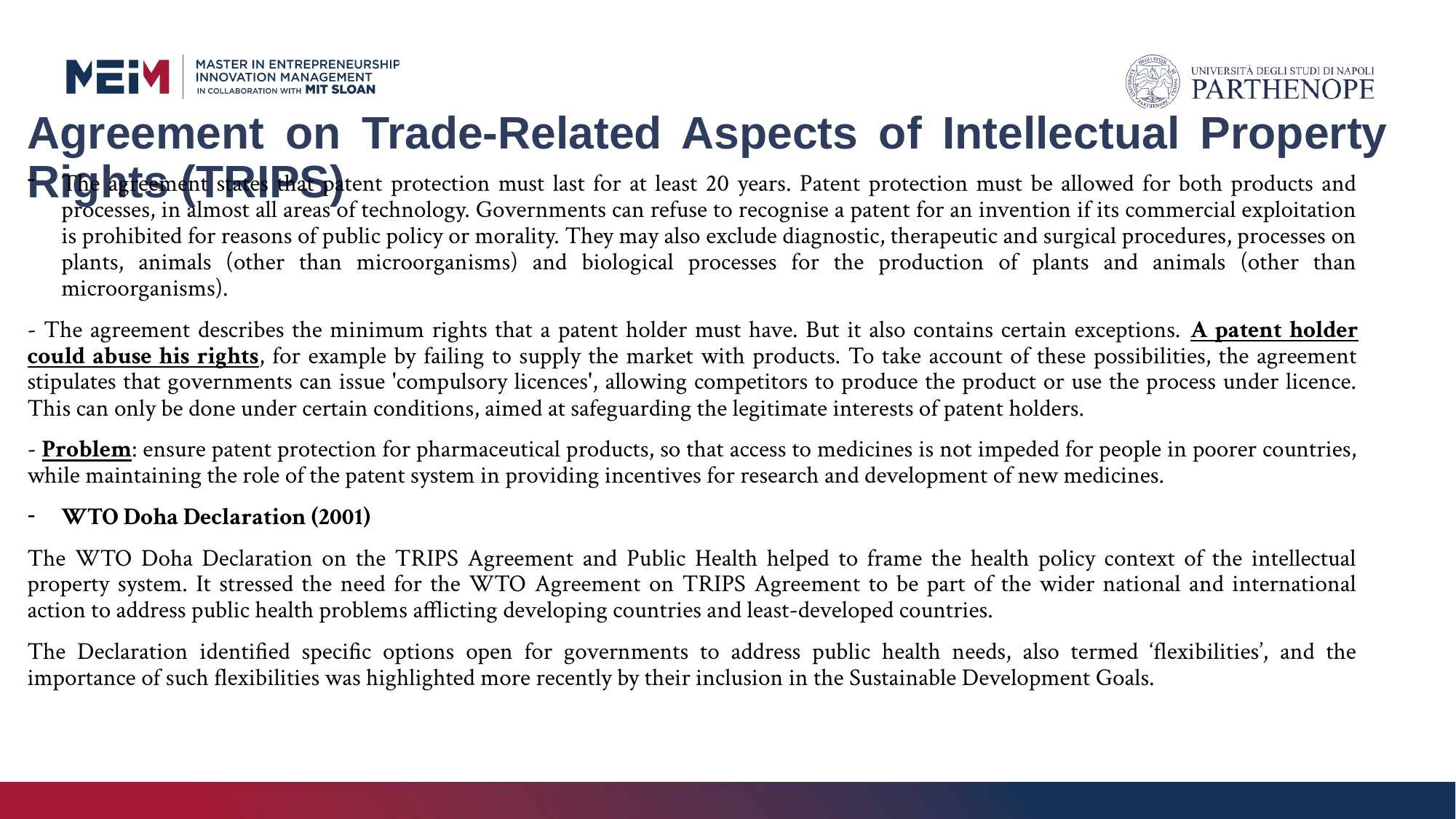

# Agreement on Trade-Related Aspects of Intellectual Property Rights (TRIPS)
The agreement states that patent protection must last for at least 20 years. Patent protection must be allowed for both products and processes, in almost all areas of technology. Governments can refuse to recognise a patent for an invention if its commercial exploitation is prohibited for reasons of public policy or morality. They may also exclude diagnostic, therapeutic and surgical procedures, processes on plants, animals (other than microorganisms) and biological processes for the production of plants and animals (other than microorganisms).
- The agreement describes the minimum rights that a patent holder must have. But it also contains certain exceptions. A patent holder could abuse his rights, for example by failing to supply the market with products. To take account of these possibilities, the agreement stipulates that governments can issue 'compulsory licences', allowing competitors to produce the product or use the process under licence. This can only be done under certain conditions, aimed at safeguarding the legitimate interests of patent holders.
- Problem: ensure patent protection for pharmaceutical products, so that access to medicines is not impeded for people in poorer countries, while maintaining the role of the patent system in providing incentives for research and development of new medicines.
WTO Doha Declaration (2001)
The WTO Doha Declaration on the TRIPS Agreement and Public Health helped to frame the health policy context of the intellectual property system. It stressed the need for the WTO Agreement on TRIPS Agreement to be part of the wider national and international action to address public health problems afflicting developing countries and least-developed countries.
The Declaration identified specific options open for governments to address public health needs, also termed ‘flexibilities’, and the importance of such flexibilities was highlighted more recently by their inclusion in the Sustainable Development Goals.